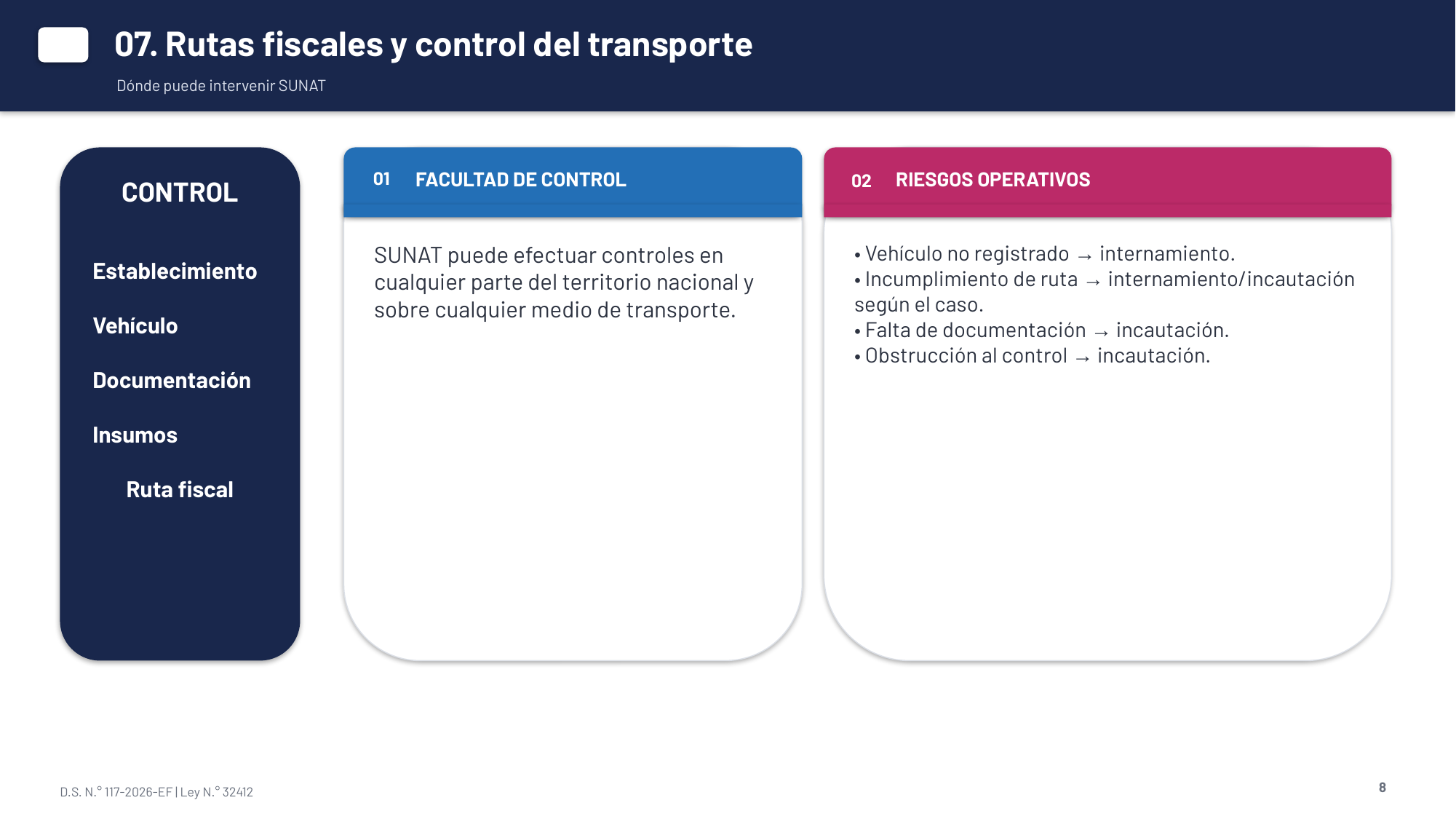

07. Rutas fiscales y control del transporte

Dónde puede intervenir SUNAT

CONTROL
FACULTAD DE CONTROL
RIESGOS OPERATIVOS
01
02
CONTROL

SUNAT puede efectuar controles en cualquier parte del territorio nacional y sobre cualquier medio de transporte.
• Vehículo no registrado → internamiento.
• Incumplimiento de ruta → internamiento/incautación según el caso.
• Falta de documentación → incautación.
• Obstrucción al control → incautación.
Establecimiento

Vehículo

Documentación

Insumos

Ruta fiscal
8
D.S. N.° 117-2026-EF | Ley N.° 32412